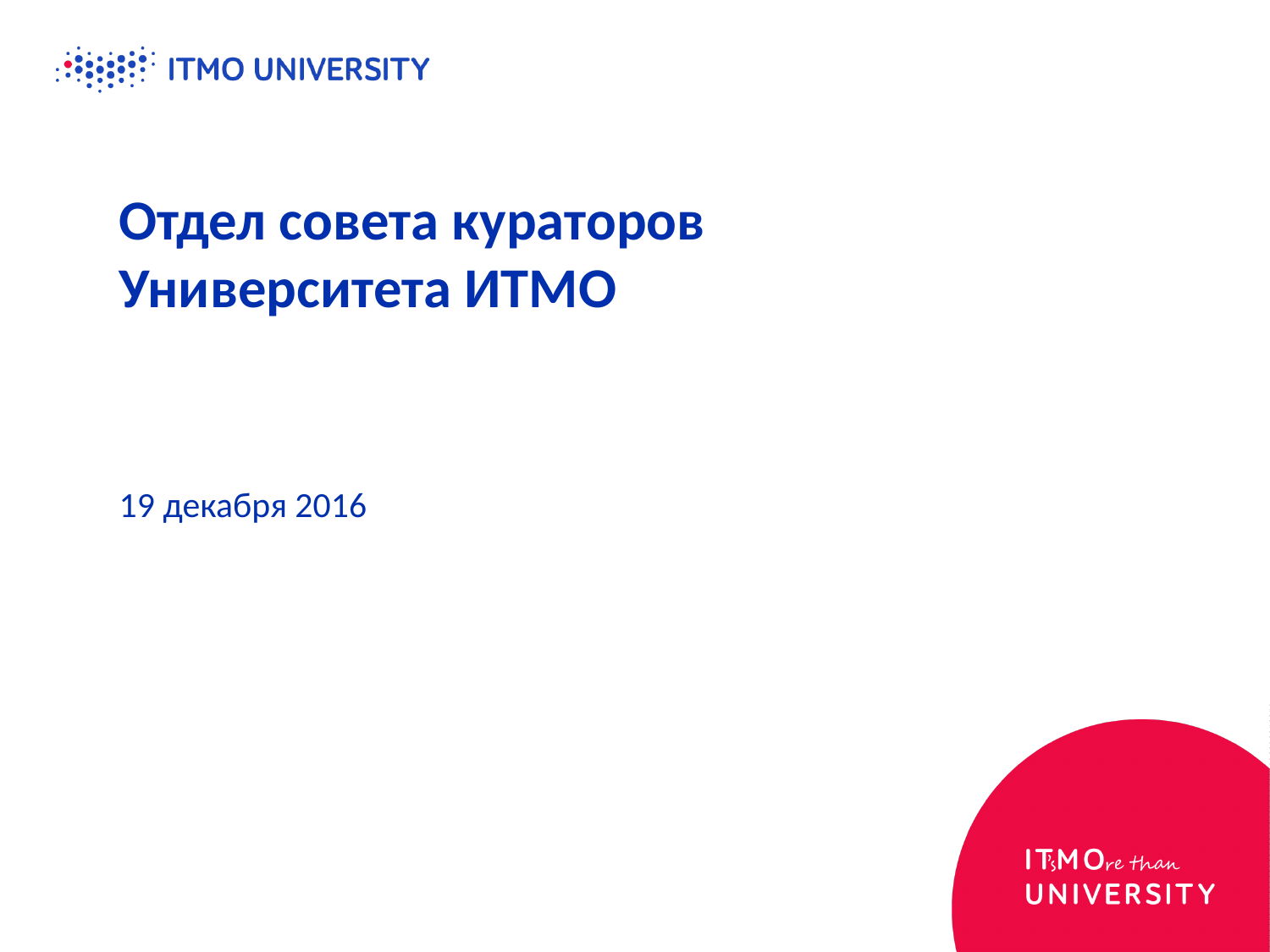

# Отдел совета кураторов Университета ИТМО
19 декабря 2016